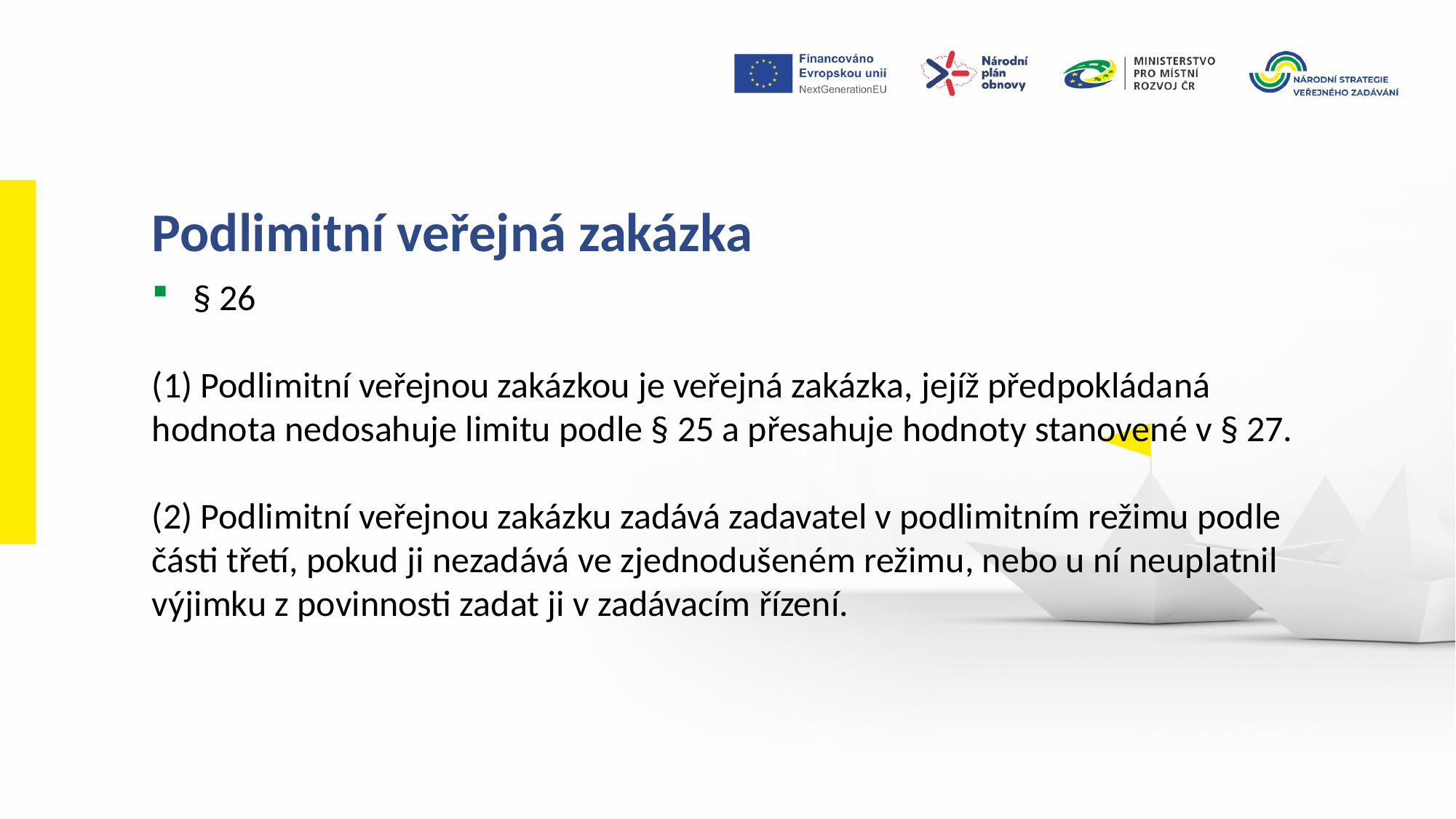

Podlimitní veřejná zakázka
§ 26

(1) Podlimitní veřejnou zakázkou je veřejná zakázka, jejíž předpokládaná hodnota nedosahuje limitu podle § 25 a přesahuje hodnoty stanovené v § 27.

(2) Podlimitní veřejnou zakázku zadává zadavatel v podlimitním režimu podle části třetí, pokud ji nezadává ve zjednodušeném režimu, nebo u ní neuplatnil výjimku z povinnosti zadat ji v zadávacím řízení.